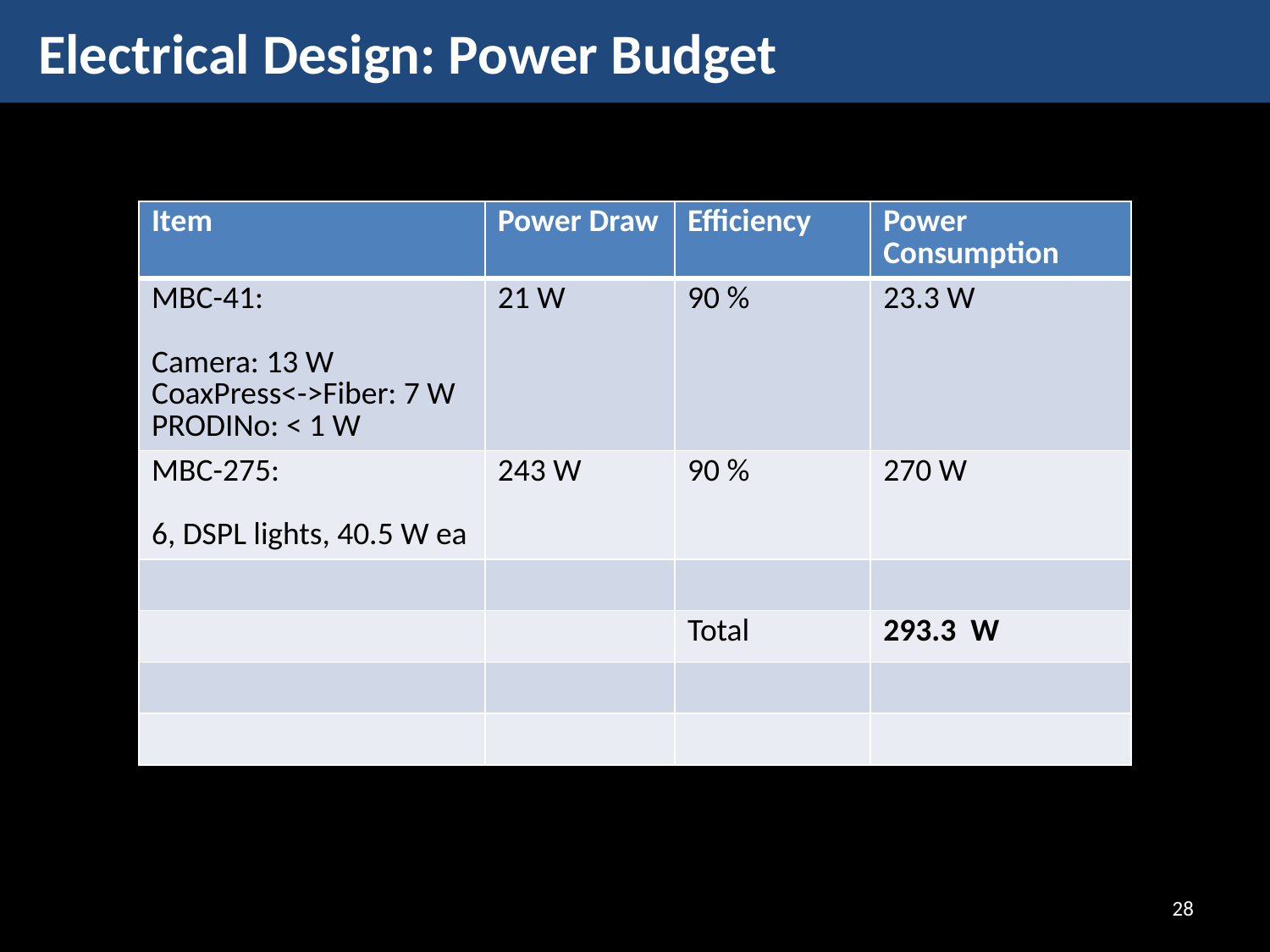

# Electrical Design: Power Budget
| Item | Power Draw | Efficiency | Power Consumption |
| --- | --- | --- | --- |
| MBC-41: Camera: 13 W CoaxPress<->Fiber: 7 W PRODINo: < 1 W | 21 W | 90 % | 23.3 W |
| MBC-275: 6, DSPL lights, 40.5 W ea | 243 W | 90 % | 270 W |
|  |  |  |  |
|  |  | Total | 293.3 W |
|  |  |  |  |
|  |  |  |  |
28